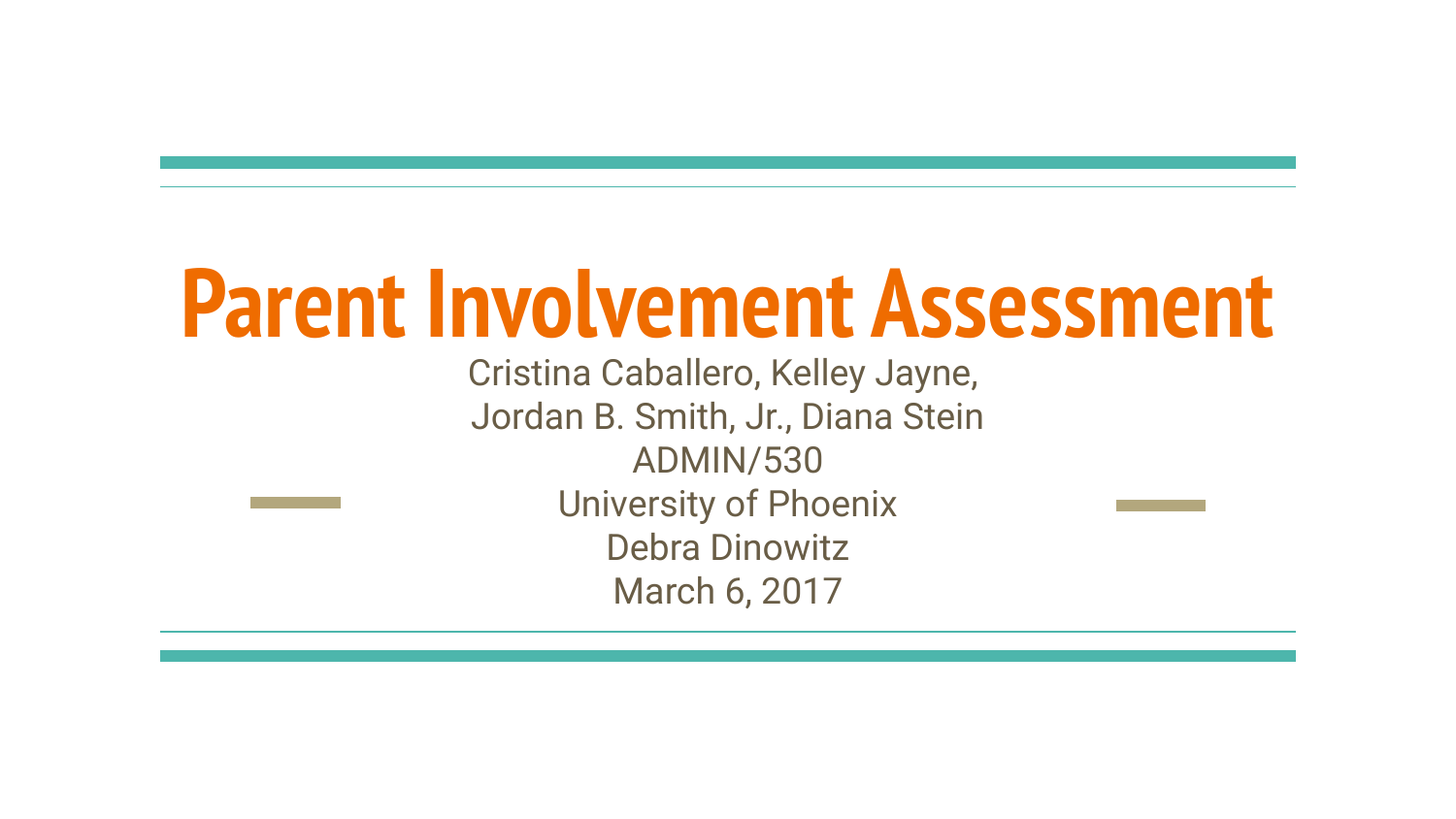

# Parent Involvement Assessment
Cristina Caballero, Kelley Jayne,
Jordan B. Smith, Jr., Diana Stein
ADMIN/530
University of Phoenix
Debra Dinowitz
March 6, 2017

January 23, 201